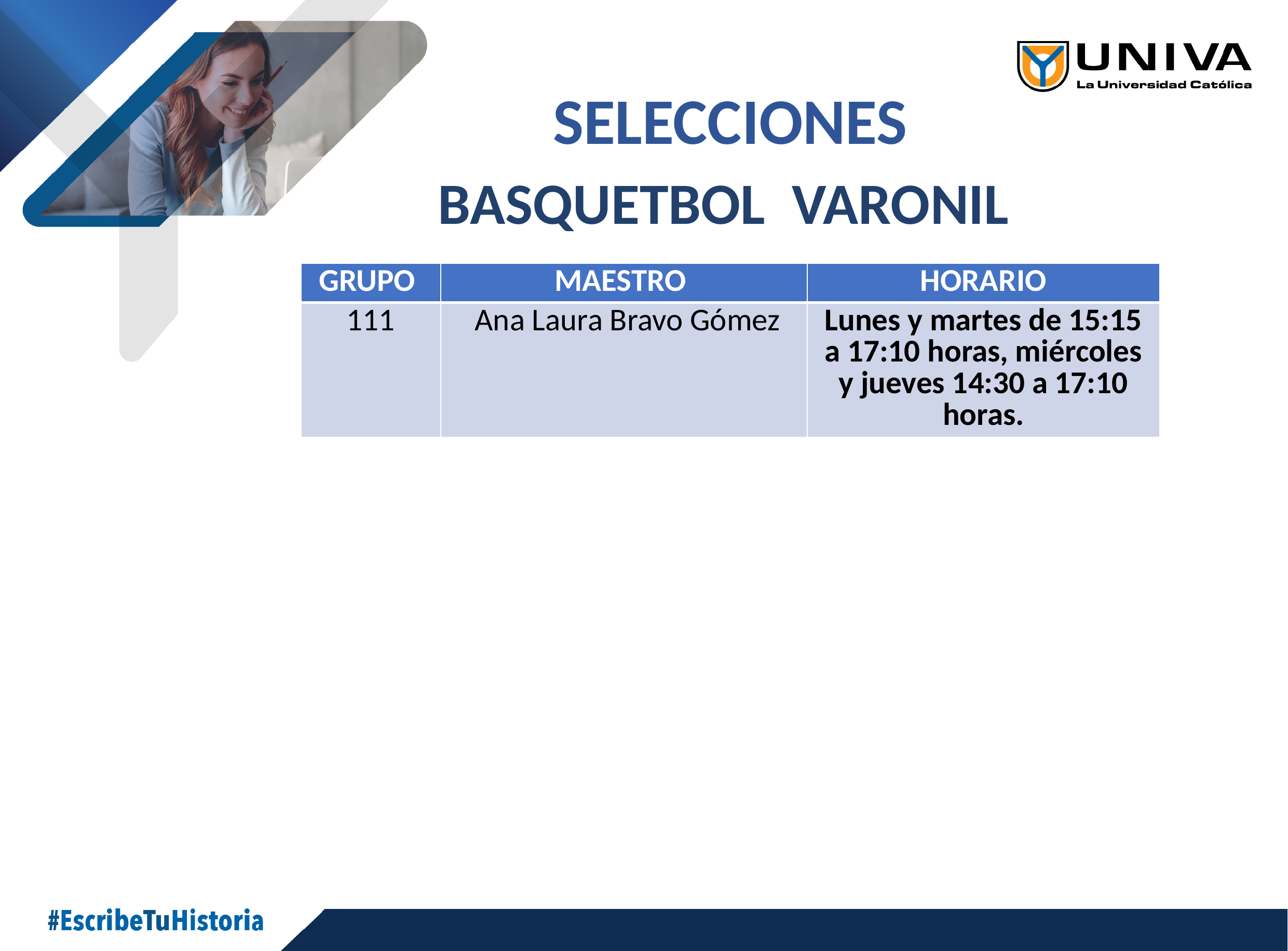

SELECCIONES
BASQUETBOL  VARONIL
| GRUPO | MAESTRO | HORARIO |
| --- | --- | --- |
| 111 | Ana Laura Bravo Gómez | Lunes y martes de 15:15 a 17:10 horas, miércoles y jueves 14:30 a 17:10 horas. |